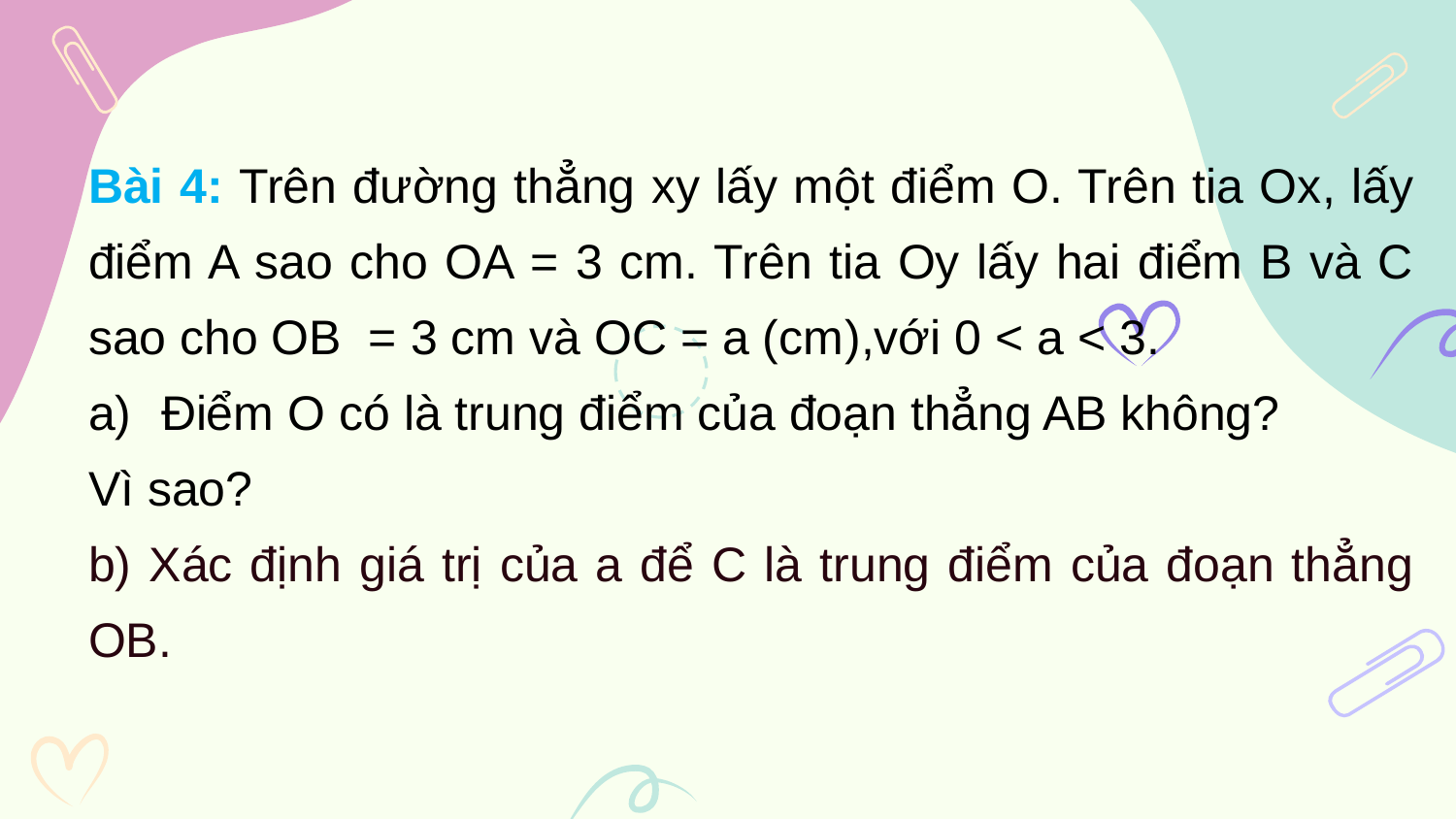

Bài 4: Trên đường thẳng xy lấy một điểm O. Trên tia Ox, lấy điểm A sao cho OA = 3 cm. Trên tia Oy lấy hai điểm B và C sao cho OB  = 3 cm và OC = a (cm),với 0 < a < 3.
Điểm O có là trung điểm của đoạn thẳng AB không?
Vì sao?
b) Xác định giá trị của a để C là trung điểm của đoạn thẳng OB.